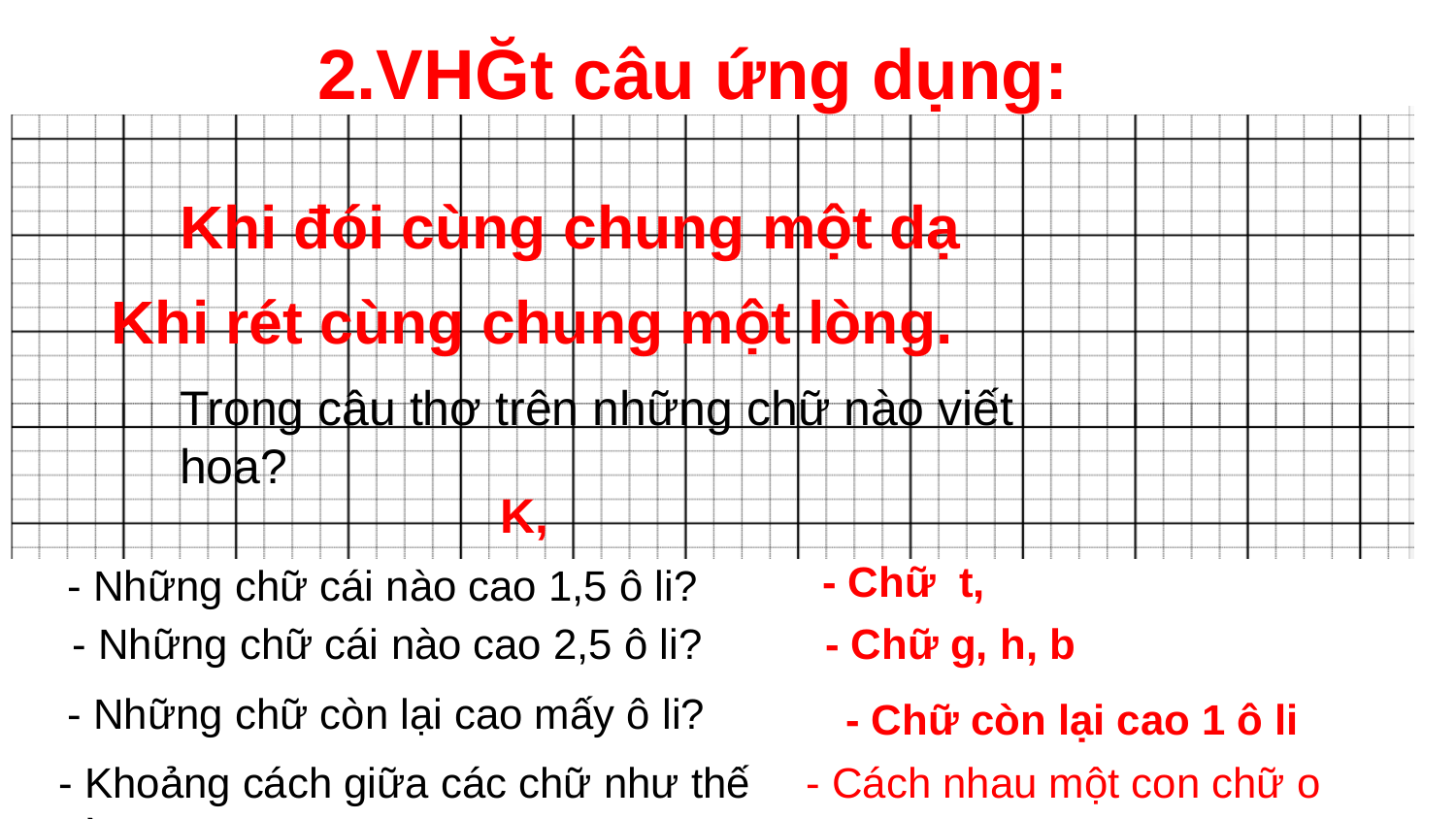

2.VΗĞt câu ứng dụng:
Khi đói cùng chung một dạ
Khi rét cùng chung một lòng.
Trong câu thơ trên những chữ nào viết hoa?
K,
- Chữ  t,
- Những chữ cái nào cao 1,5 ô li?
- Những chữ cái nào cao 2,5 ô li?
- Chữ g, h, b
- Những chữ còn lại cao mấy ô li?
- Chữ còn lại cao 1 ô li
- Khoảng cách giữa các chữ như thế nào?
- Cách nhau một con chữ o